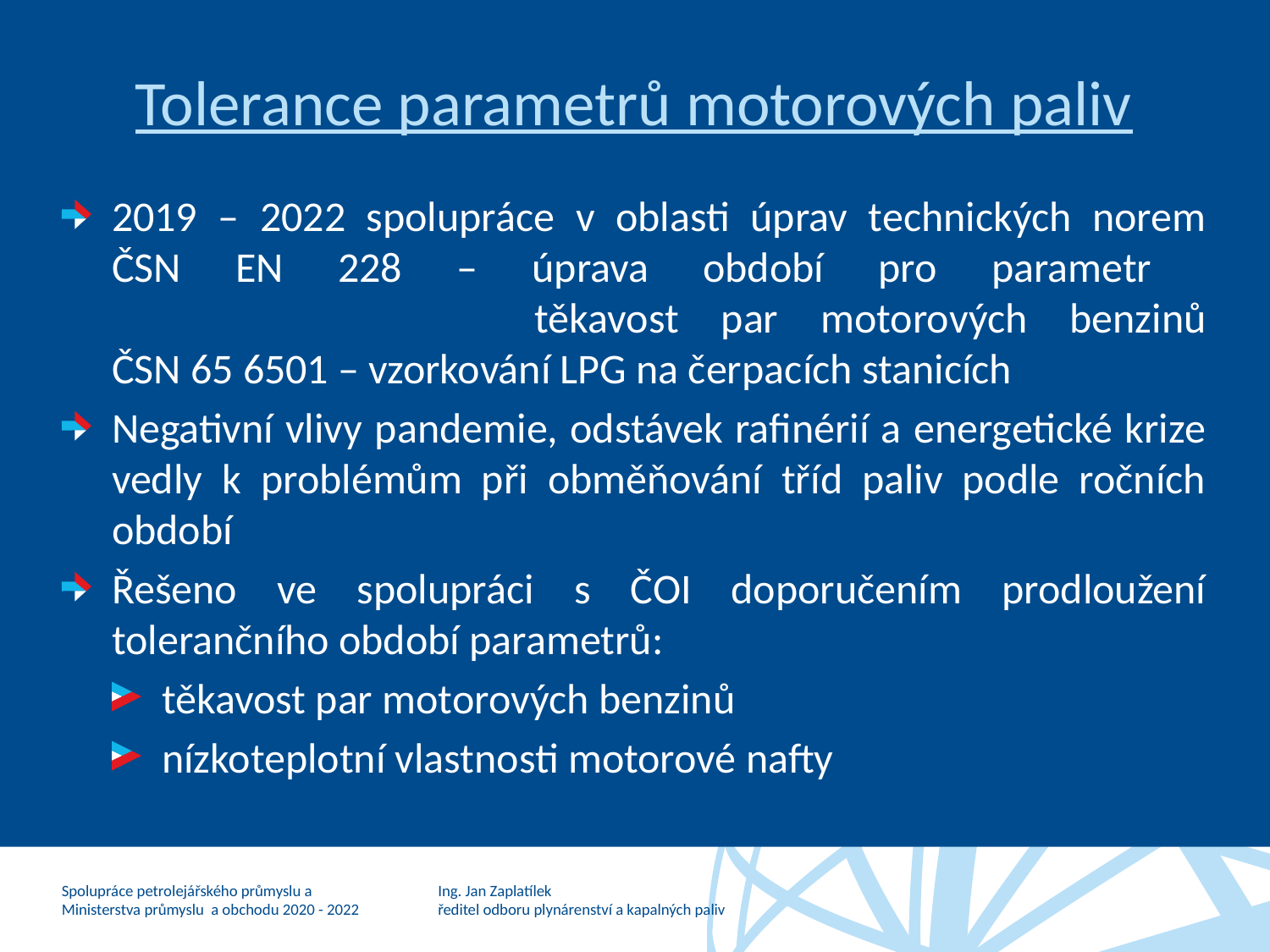

# Tolerance parametrů motorových paliv
2019 – 2022 spolupráce v oblasti úprav technických norem
ČSN EN 228 – úprava období pro parametr
		    těkavost par motorových benzinů
ČSN 65 6501 – vzorkování LPG na čerpacích stanicích
Negativní vlivy pandemie, odstávek rafinérií a energetické krize vedly k problémům při obměňování tříd paliv podle ročních období
Řešeno ve spolupráci s ČOI doporučením prodloužení tolerančního období parametrů:
těkavost par motorových benzinů
nízkoteplotní vlastnosti motorové nafty